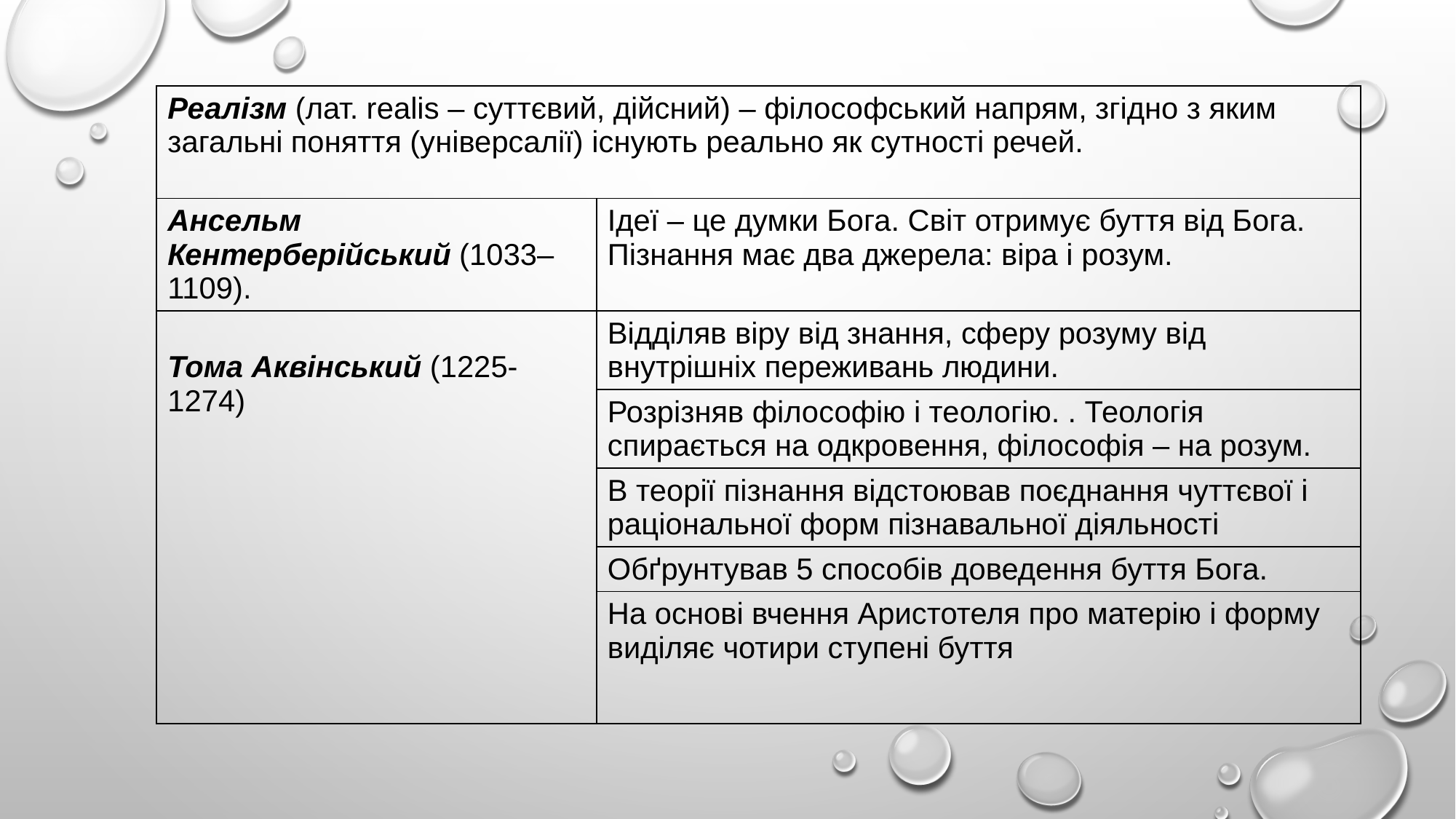

| Реалізм (лат. realis – суттєвий, дійсний) – філософський напрям, згідно з яким загальні поняття (універсалії) існують реально як сутності речей. |  |
| --- | --- |
| Ансельм Кентерберійський (1033–1109). | Ідеї – це думки Бога. Світ отримує буття від Бога. Пізнання має два джерела: віра і розум. |
| Тома Аквінський (1225-1274) | Відділяв віру від знання, сферу розуму від внутрішніх переживань людини. |
|  | Розрізняв філософію і теологію. . Теологія спирається на одкровення, філософія – на розум. |
|  | В теорії пізнання відстоював поєднання чуттєвої і раціональної форм пізнавальної діяльності |
|  | Обґрунтував 5 способів доведення буття Бога. |
|  | На основі вчення Аристотеля про матерію і форму виділяє чотири ступені буття |